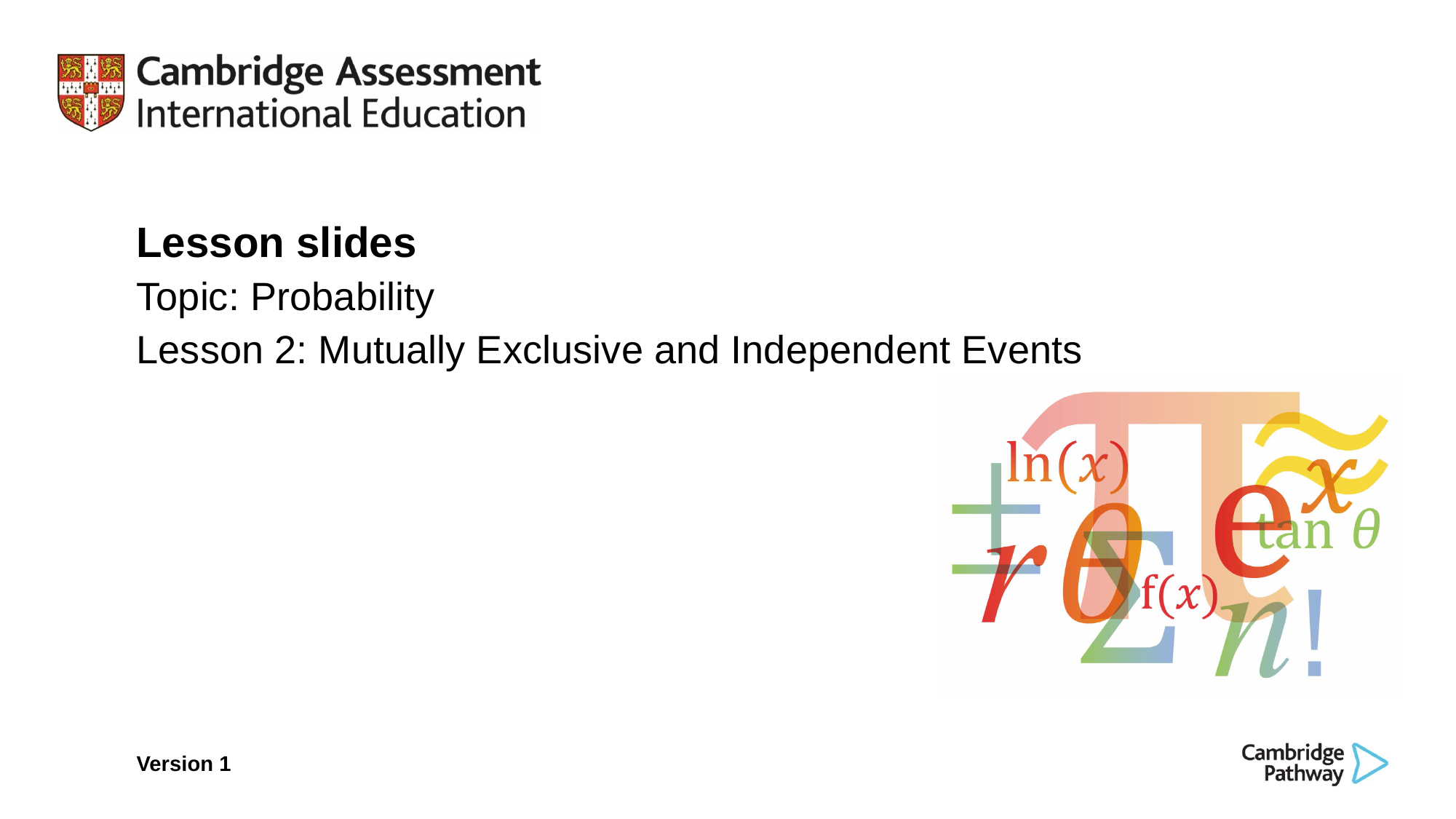

Lesson slides
Topic: Probability
Lesson 2: Mutually Exclusive and Independent Events
Version 1